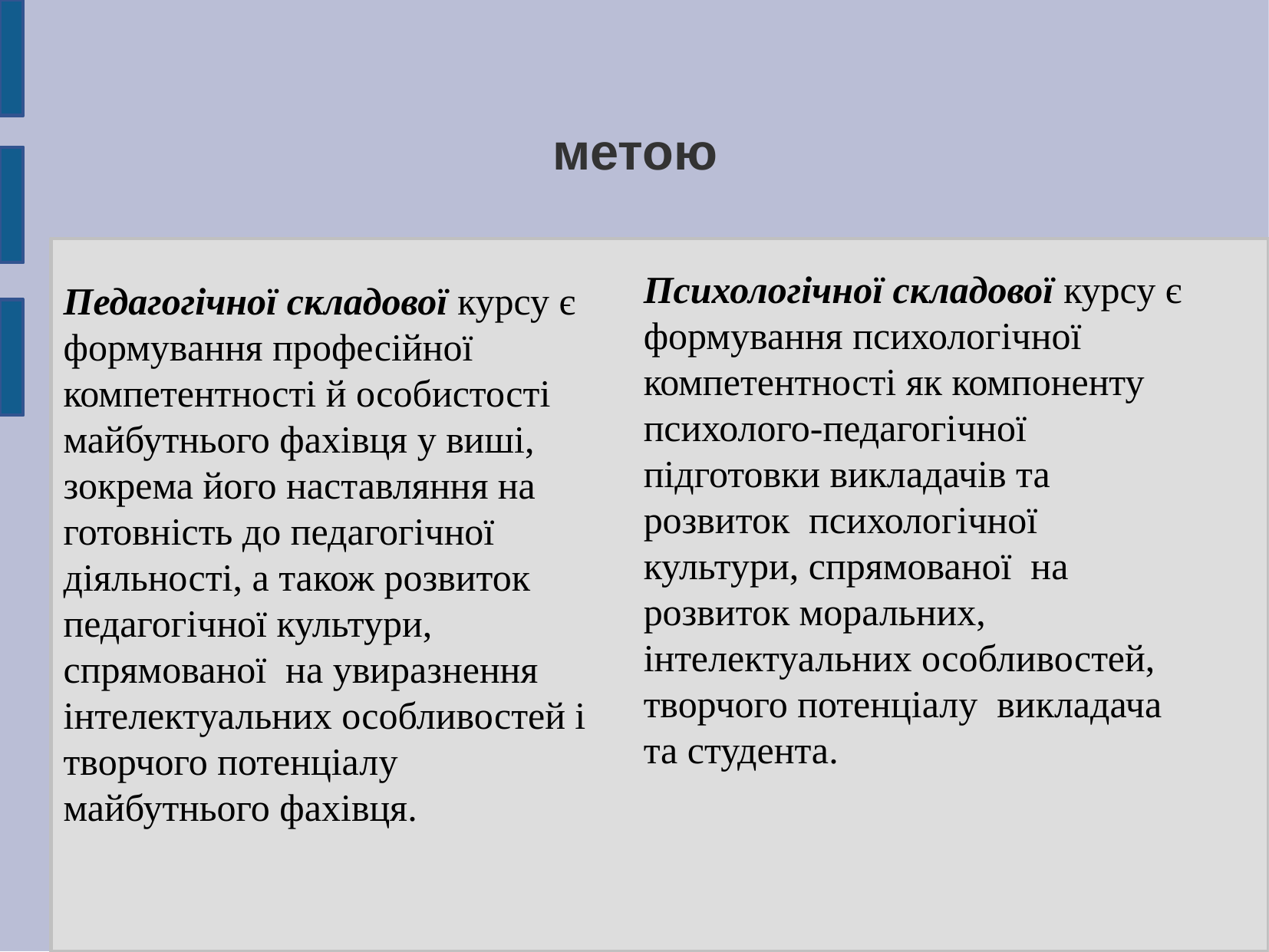

метою

Педагогічної складової курсу є формування професійної компетентності й особистості майбутнього фахівця у виші, зокрема його наставляння на готовність до педагогічної діяльності, а також розвиток педагогічної культури, спрямованої  на увиразнення інтелектуальних особливостей і творчого потенціалу  майбутнього фахівця.

Психологічної складової курсу є формування психологічної компетентності як компоненту психолого-педагогічної підготовки викладачів та розвиток  психологічної культури, спрямованої  на розвиток моральних, інтелектуальних особливостей, творчого потенціалу  викладача та студента.